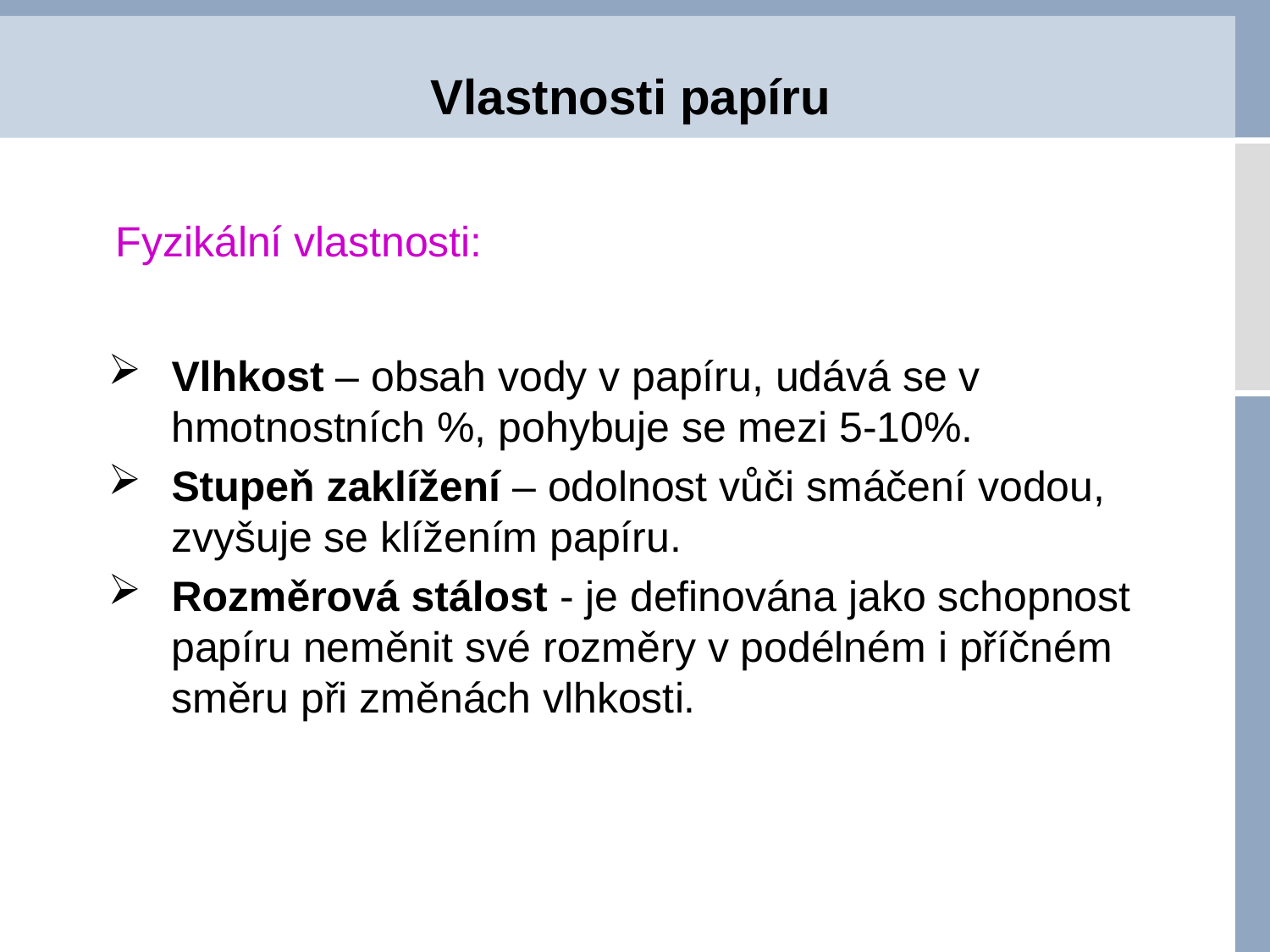

# Vlastnosti papíru

	Fyzikální vlastnosti:

Vlhkost – obsah vody v papíru, udává se v hmotnostních %, pohybuje se mezi 5-10%.
Stupeň zaklížení – odolnost vůči smáčení vodou, zvyšuje se klížením papíru.
Rozměrová stálost - je definována jako schopnost papíru neměnit své rozměry v podélném i příčném směru při změnách vlhkosti.